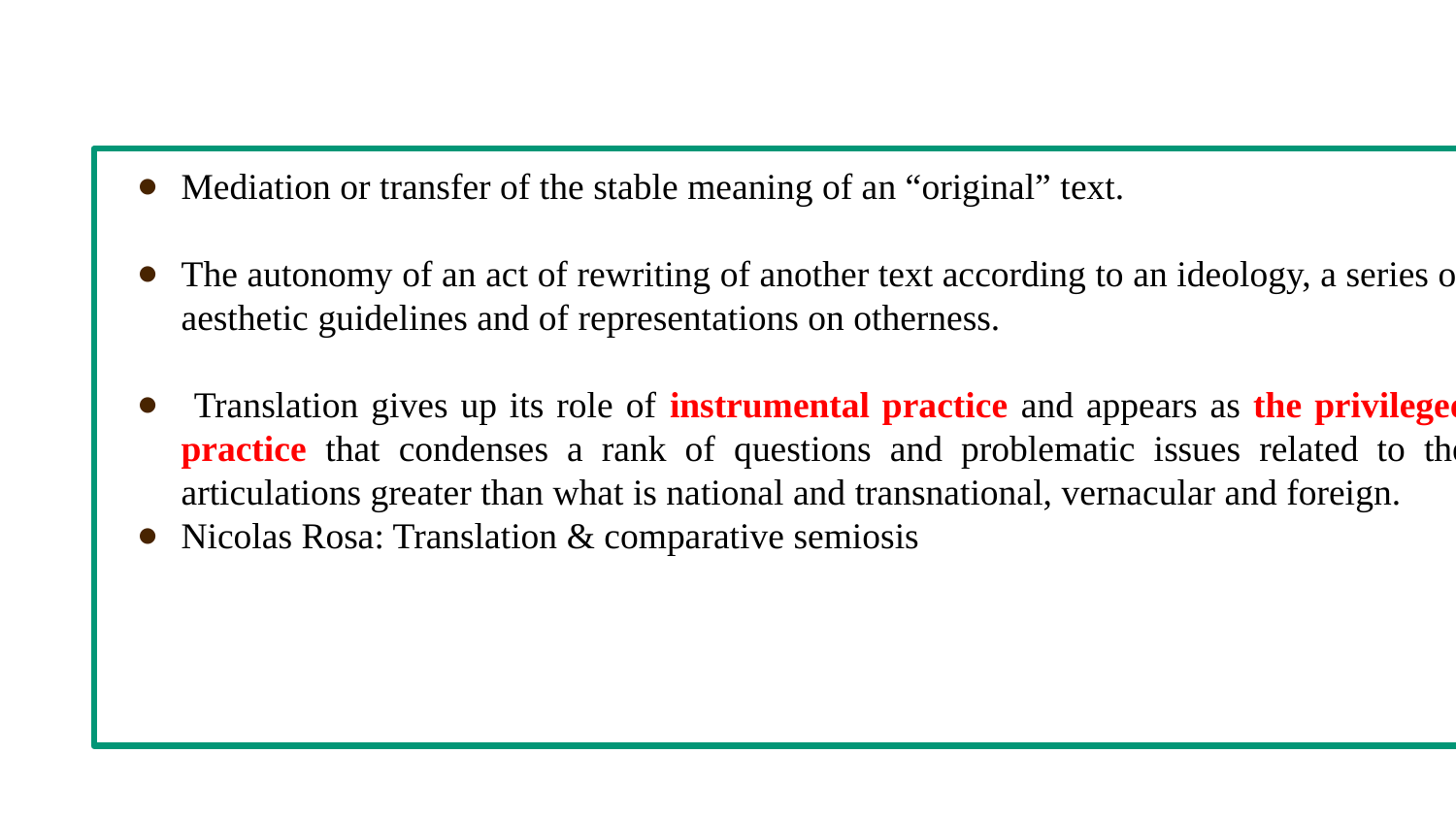

Mediation or transfer of the stable meaning of an “original” text.

The autonomy of an act of rewriting of another text according to an ideology, a series of aesthetic guidelines and of representations on otherness.

 Translation gives up its role of instrumental practice and appears as the privileged practice that condenses a rank of questions and problematic issues related to the articulations greater than what is national and transnational, vernacular and foreign.
Nicolas Rosa: Translation & comparative semiosis